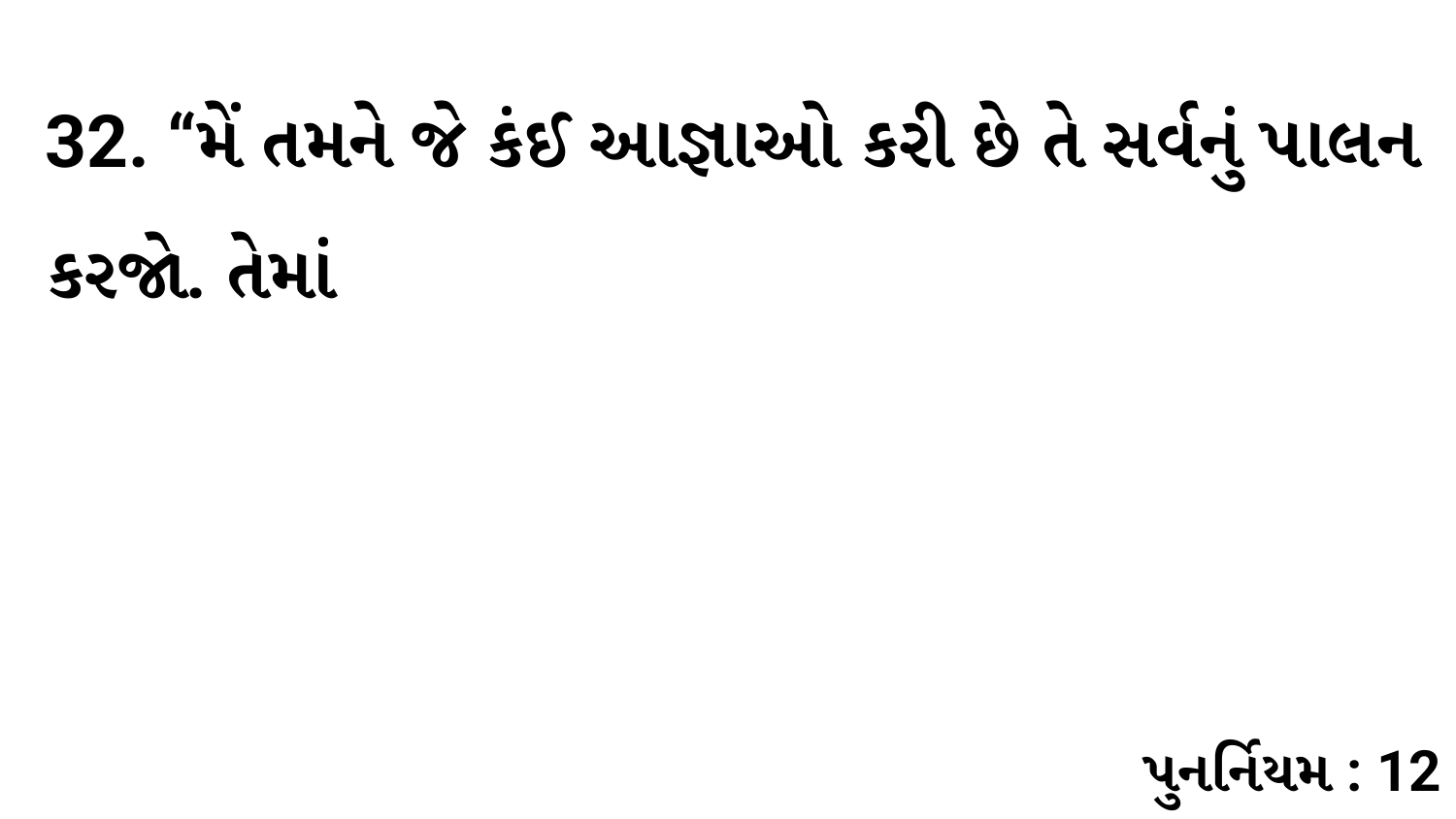

32. “મેં તમને જે કંઈ આજ્ઞાઓ કરી છે તે સર્વનું પાલન કરજો. તેમાં
પુનર્નિયમ : 12